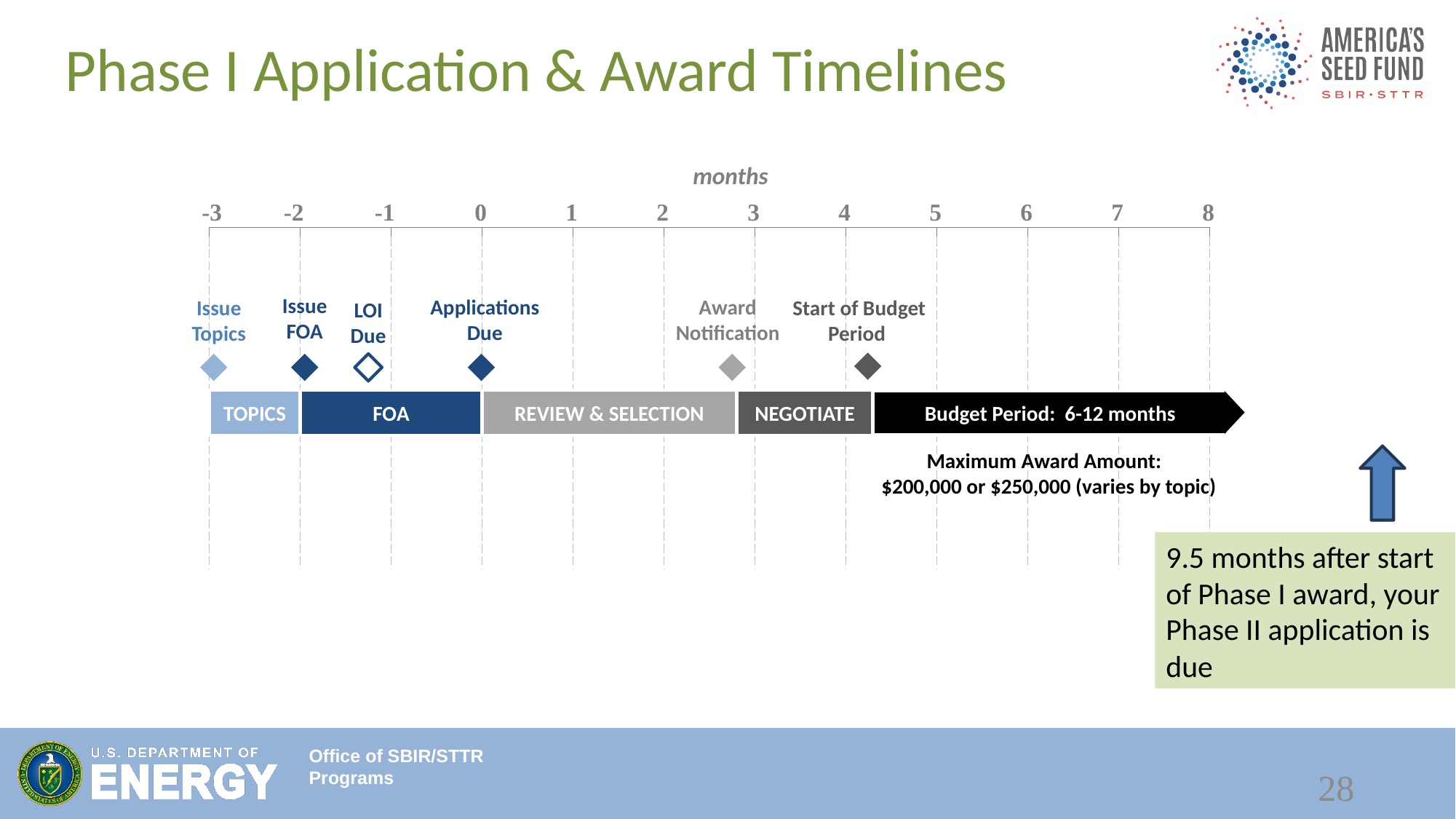

# Phase I Application & Award Timelines
months
-3
-2
-1
0
1
2
3
4
5
6
7
8
Issue
FOA
Applications Due
Award Notification
Issue Topics
Start of Budget Period
LOI
Due

TOPICS
FOA
REVIEW & SELECTION
NEGOTIATE
Budget Period:  6-12 months

Maximum Award Amount:
$200,000 or $250,000 (varies by topic)

9.5 months after start of Phase I award, your Phase II application is due
28